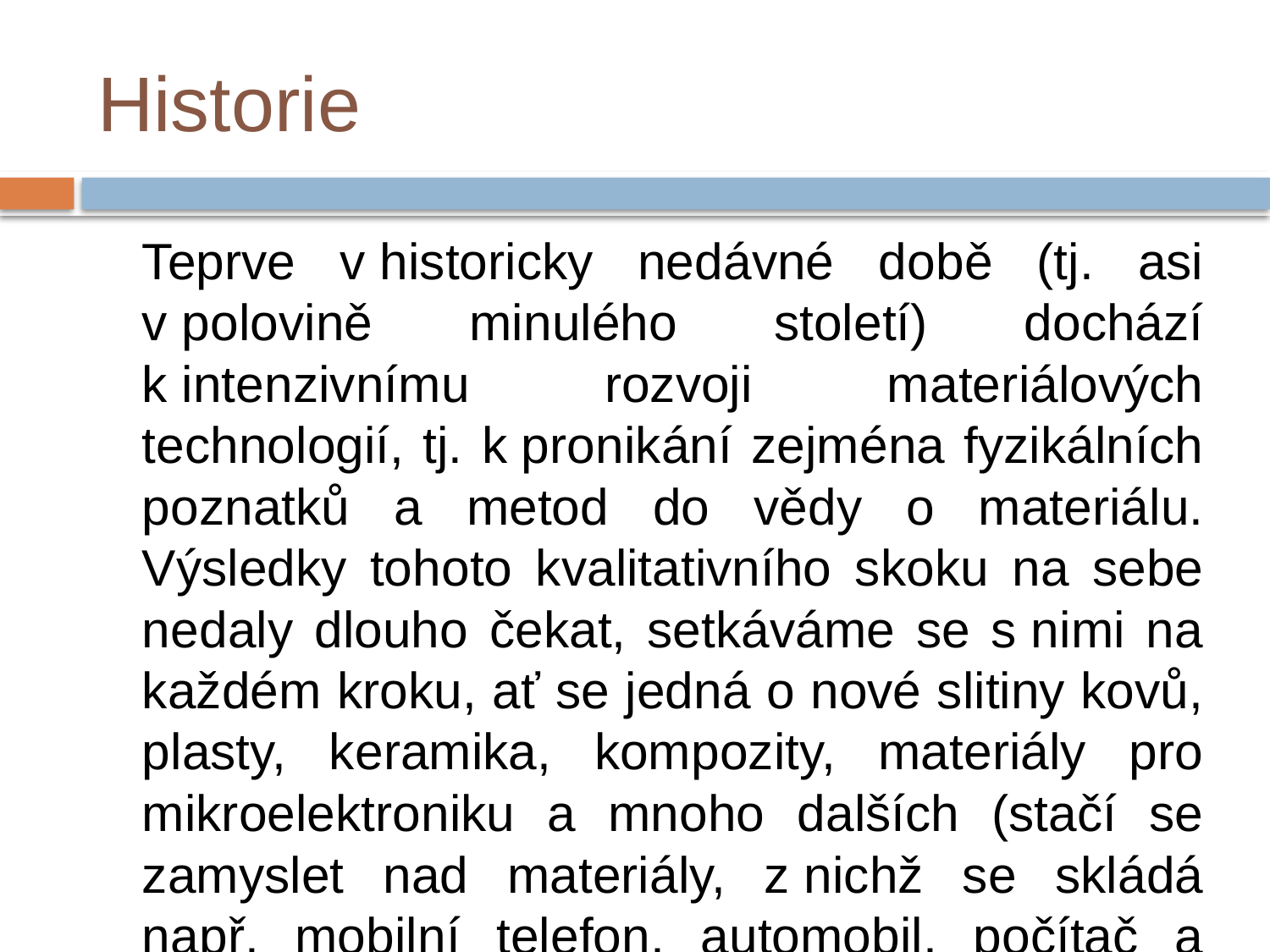

# Historie
	Teprve v historicky nedávné době (tj. asi v polovině minulého století) dochází k intenzivnímu rozvoji materiálových technologií, tj. k pronikání zejména fyzikálních poznatků a metod do vědy o materiálu. Výsledky tohoto kvalitativního skoku na sebe nedaly dlouho čekat, setkáváme se s nimi na každém kroku, ať se jedná o nové slitiny kovů, plasty, keramika, kompozity, materiály pro mikroelektroniku a mnoho dalších (stačí se zamyslet nad materiály, z nichž se skládá např. mobilní telefon, automobil, počítač a další předměty denní spotřeby).